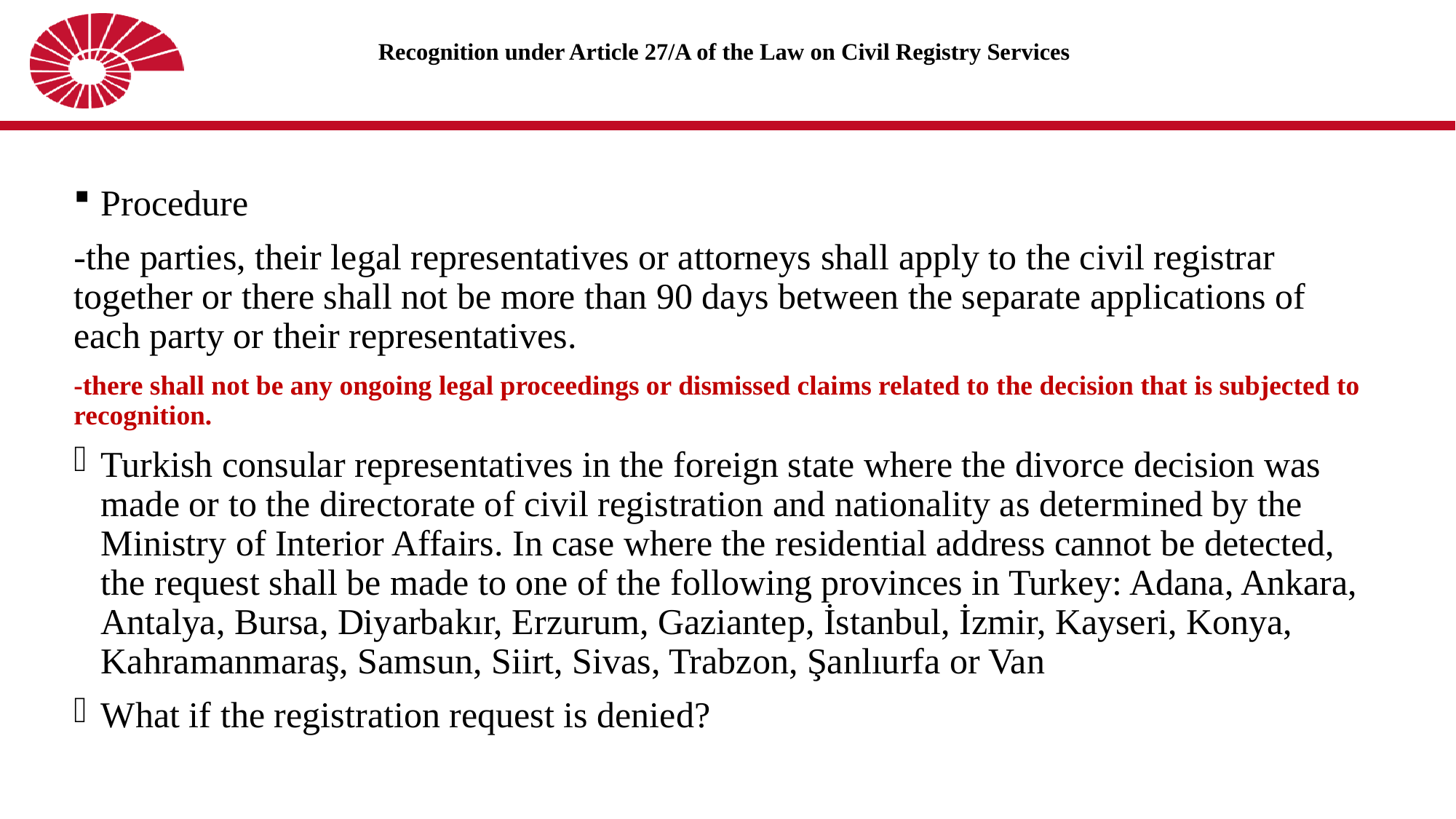

# Recognition under Article 27/A of the Law on Civil Registry Services
Procedure
-the parties, their legal representatives or attorneys shall apply to the civil registrar  together or there shall not be more than 90 days between the separate applications of each party or their representatives.
-there shall not be any ongoing legal proceedings or dismissed claims related to the decision that is subjected to recognition.
Turkish consular representatives in the foreign state where the divorce decision was made or to the directorate of civil registration and nationality as determined by the Ministry of Interior Affairs. In case where the residential address cannot be detected, the request shall be made to one of the following provinces in Turkey: Adana, Ankara, Antalya, Bursa, Diyarbakır, Erzurum, Gaziantep, İstanbul, İzmir, Kayseri, Konya, Kahramanmaraş, Samsun, Siirt, Sivas, Trabzon, Şanlıurfa or Van
What if the registration request is denied?